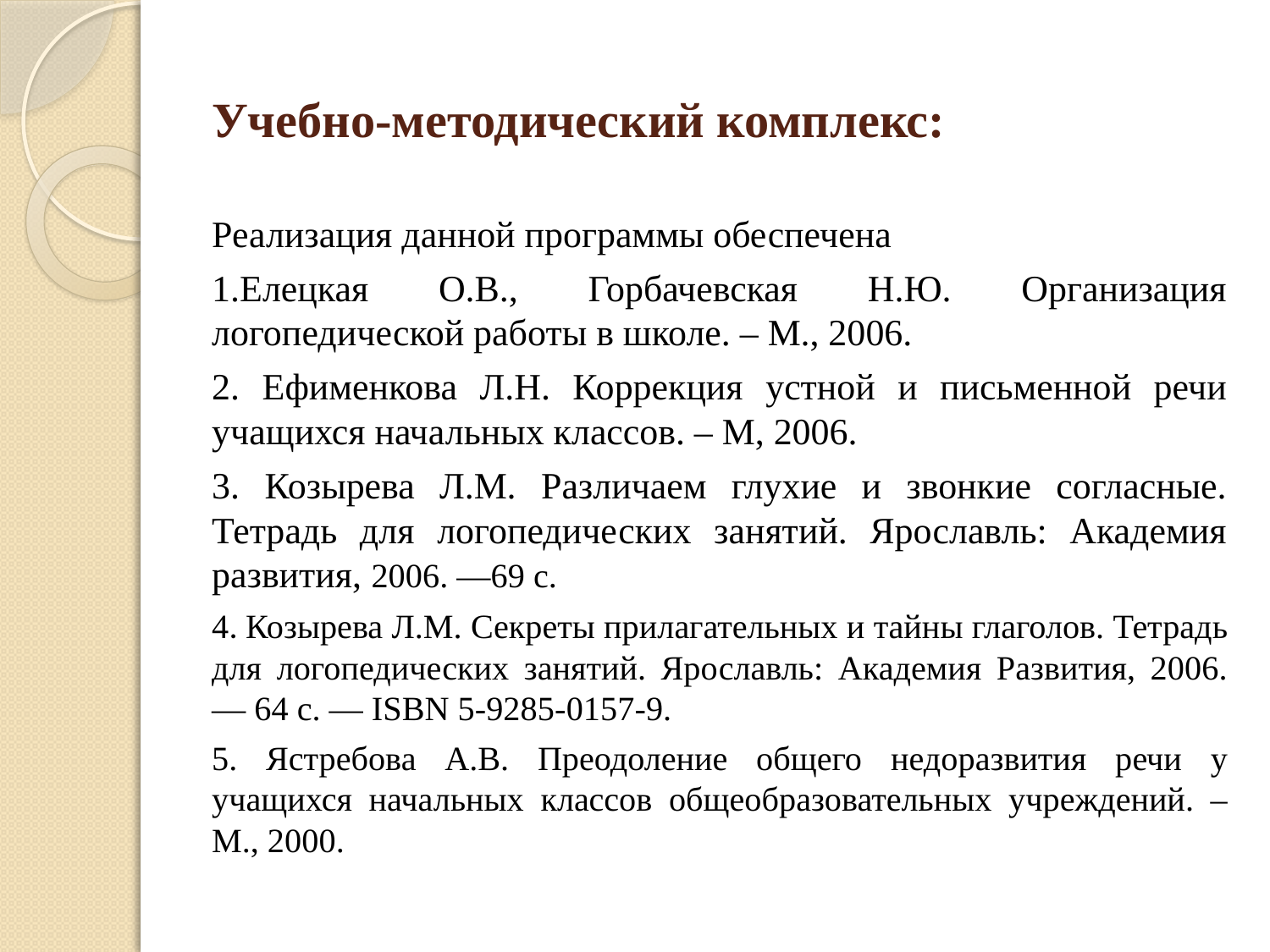

# Учебно-методический комплекс:

Реализация данной программы обеспечена
1.Елецкая О.В., Горбачевская Н.Ю. Организация логопедической работы в школе. – М., 2006.
2. Ефименкова Л.Н. Коррекция устной и письменной речи учащихся начальных классов. – М, 2006.
3. Козырева Л.М. Различаем глухие и звонкие согласные. Тетрадь для логопедических занятий. Ярославль: Академия развития, 2006. —69 с.
4. Козырева Л.М. Секреты прилагательных и тайны глаголов. Тетрадь для логопедических занятий. Ярославль: Академия Развития, 2006. — 64 с. — ISBN 5-9285-0157-9.
5. Ястребова А.В. Преодоление общего недоразвития речи у учащихся начальных классов общеобразовательных учреждений. – М., 2000.